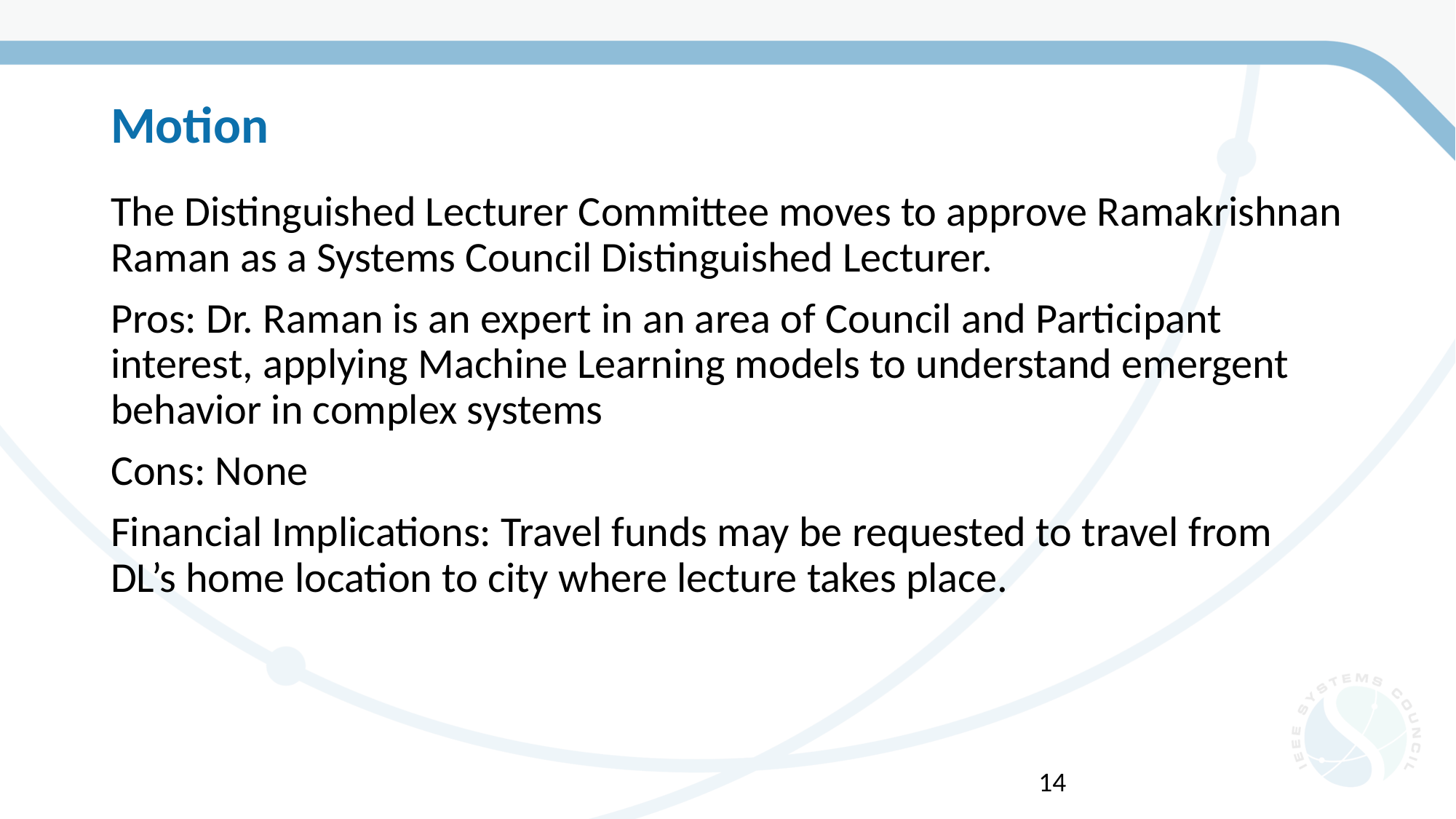

# Motion
The Distinguished Lecturer Committee moves to approve Ramakrishnan Raman as a Systems Council Distinguished Lecturer.
Pros: Dr. Raman is an expert in an area of Council and Participant interest, applying Machine Learning models to understand emergent behavior in complex systems
Cons: None
Financial Implications: Travel funds may be requested to travel from DL’s home location to city where lecture takes place.

14